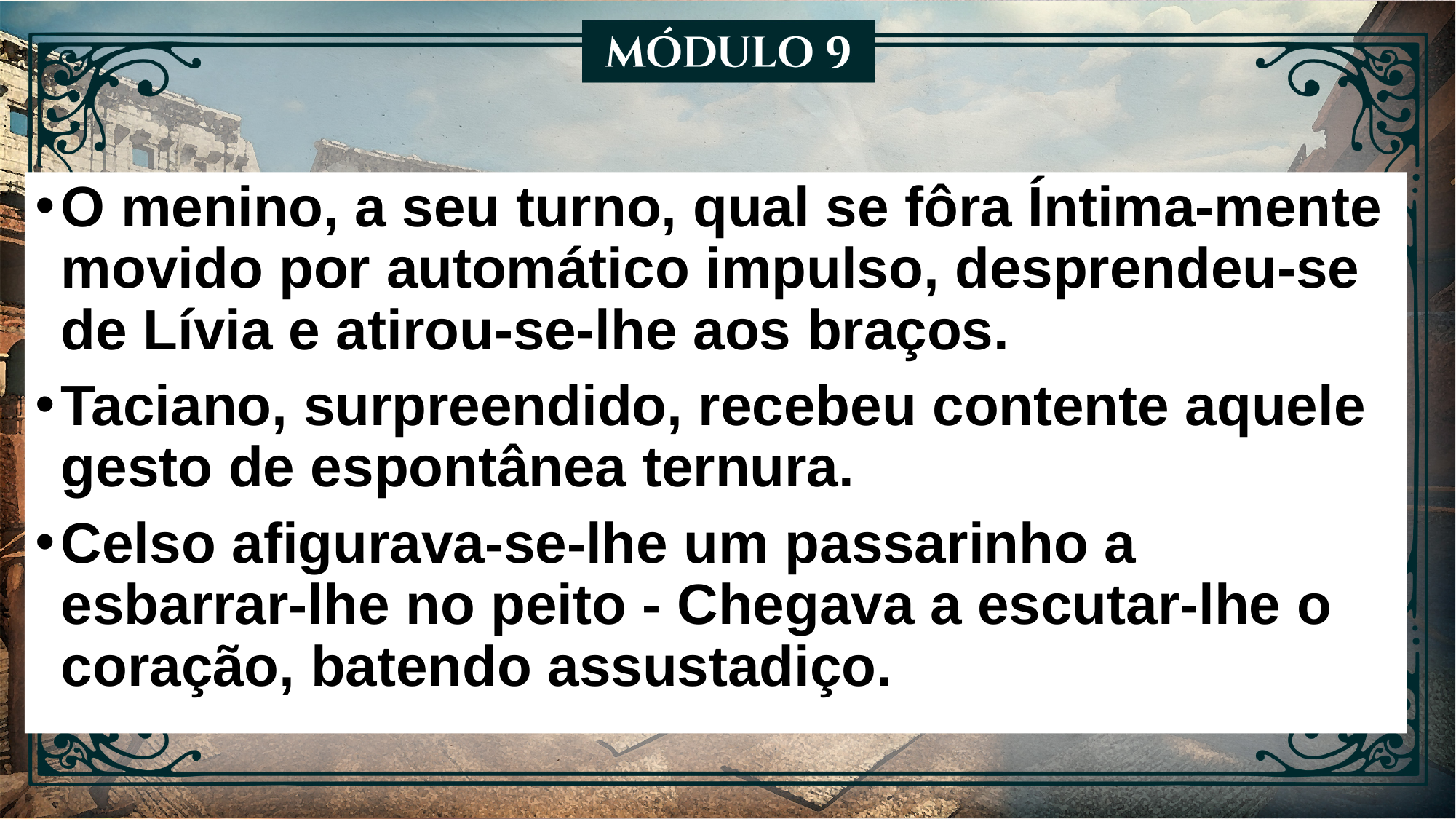

O menino, a seu turno, qual se fôra Íntima-mente movido por automático impulso, desprendeu-se de Lívia e atirou-se-lhe aos braços.
Taciano, surpreendido, recebeu contente aquele gesto de espontânea ternura.
Celso afigurava-se-lhe um passarinho a esbarrar-lhe no peito - Chegava a escutar-lhe o coração, batendo assustadiço.